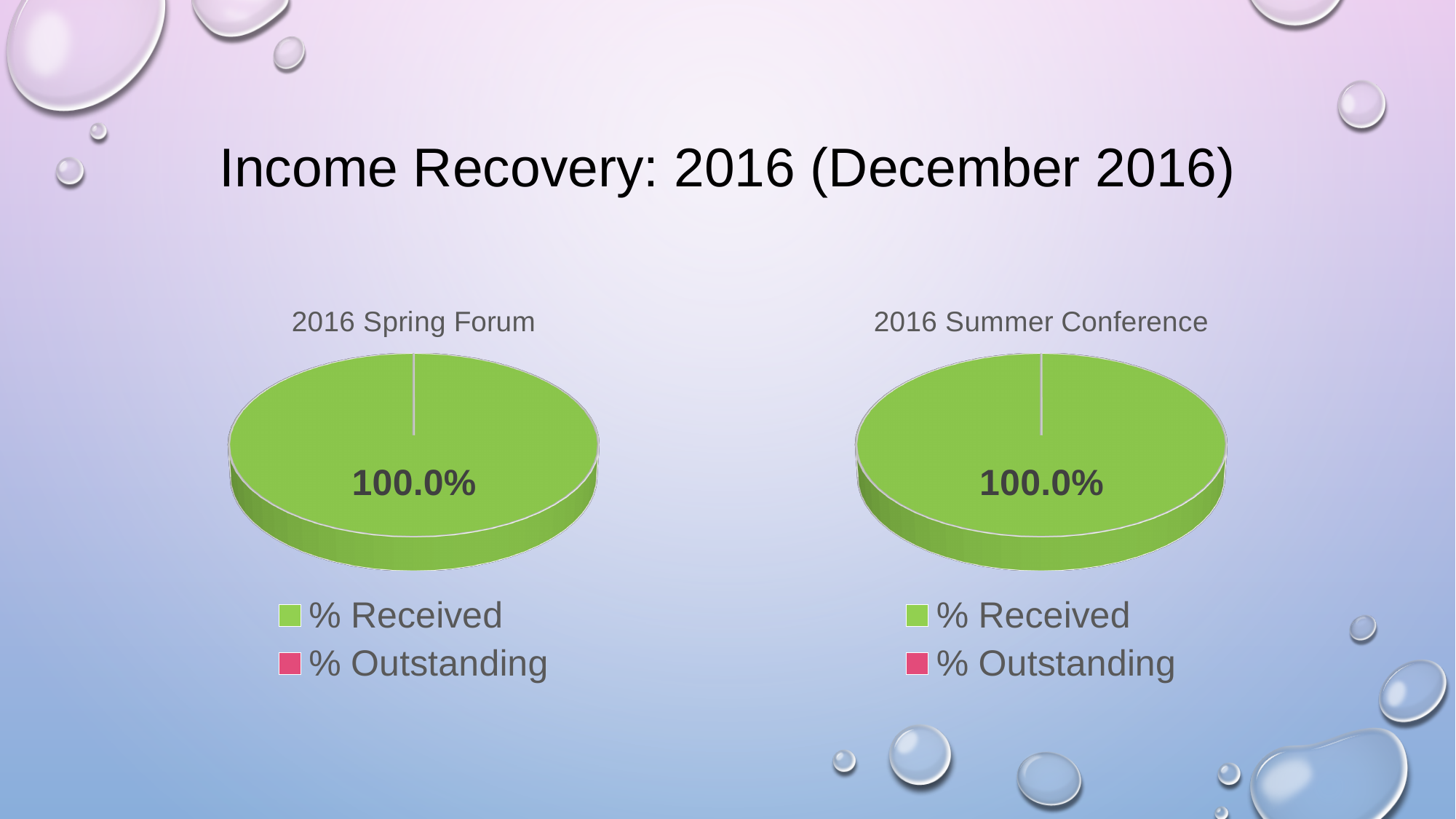

# Income Recovery: 2016 (December 2016)

[unsupported chart]

[unsupported chart]